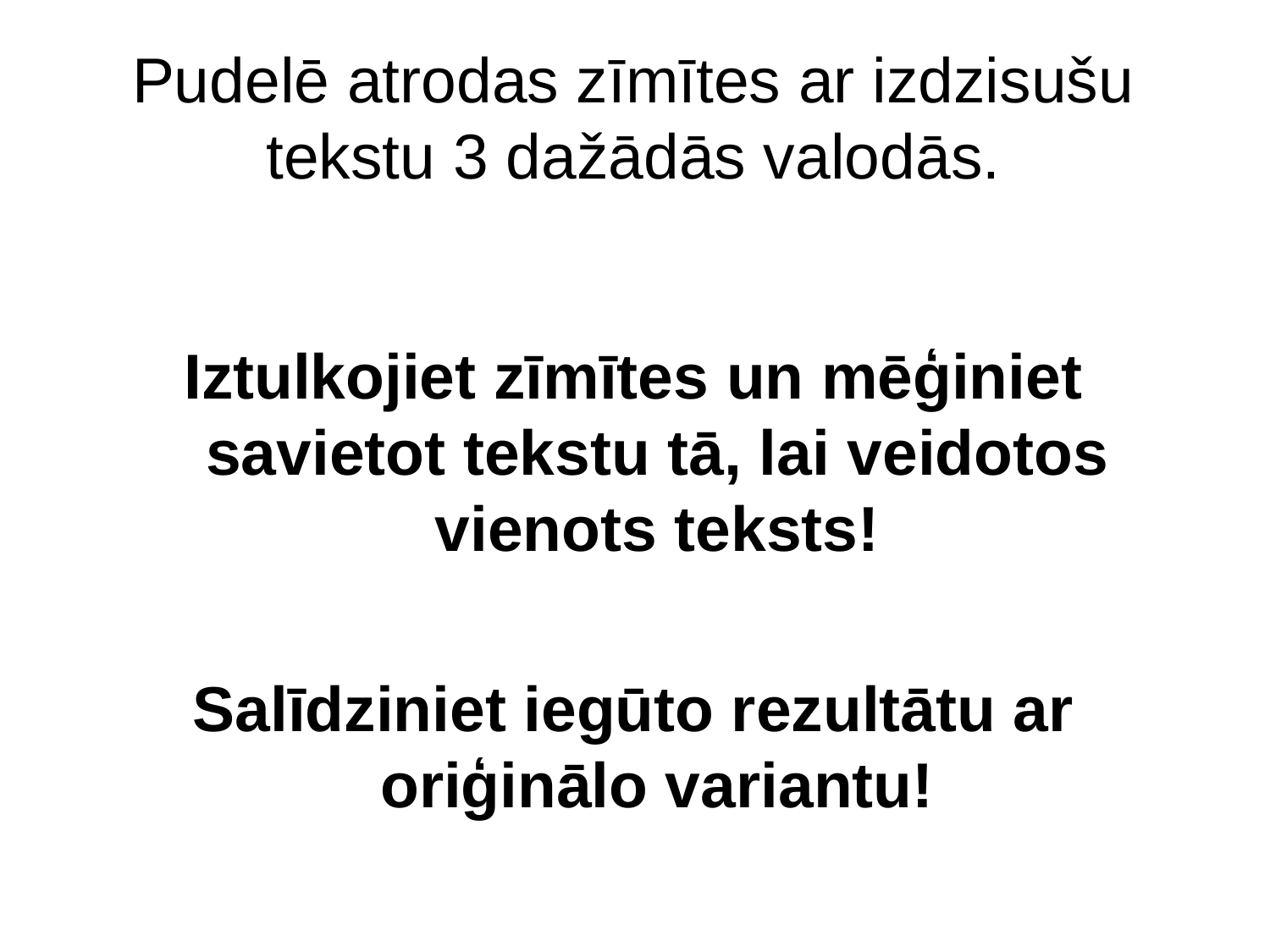

Pudelē atrodas zīmītes ar izdzisušu tekstu 3 dažādās valodās.

Iztulkojiet zīmītes un mēģiniet savietot tekstu tā, lai veidotos vienots teksts!

Salīdziniet iegūto rezultātu ar oriģinālo variantu!